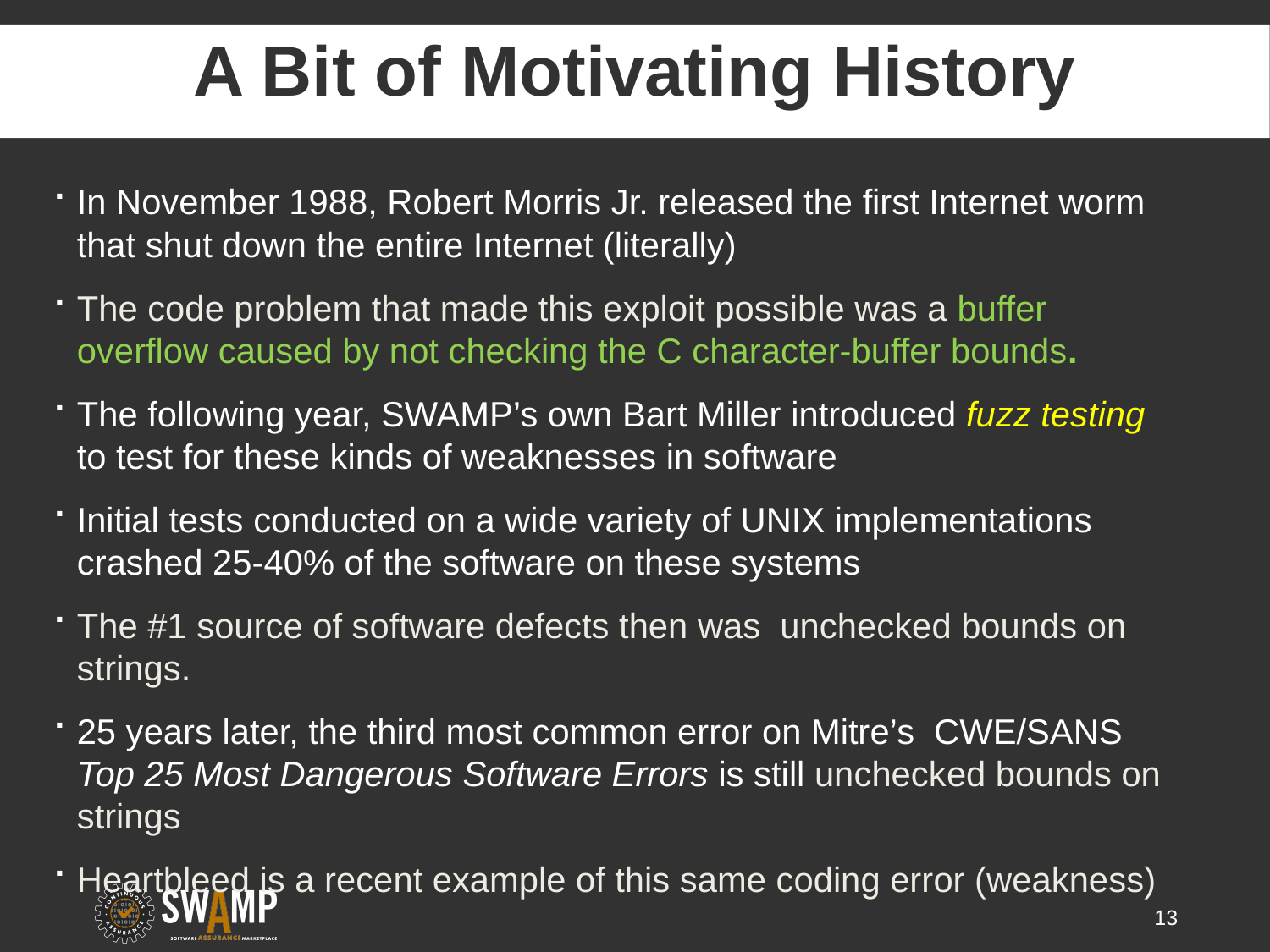

# A Bit of Motivating History
In November 1988, Robert Morris Jr. released the first Internet worm that shut down the entire Internet (literally)
The code problem that made this exploit possible was a buffer overflow caused by not checking the C character-buffer bounds.
The following year, SWAMP’s own Bart Miller introduced fuzz testing to test for these kinds of weaknesses in software
Initial tests conducted on a wide variety of UNIX implementations crashed 25-40% of the software on these systems
The #1 source of software defects then was  unchecked bounds on strings.
25 years later, the third most common error on Mitre’s  CWE/SANS Top 25 Most Dangerous Software Errors is still unchecked bounds on strings
Heartbleed is a recent example of this same coding error (weakness)
13